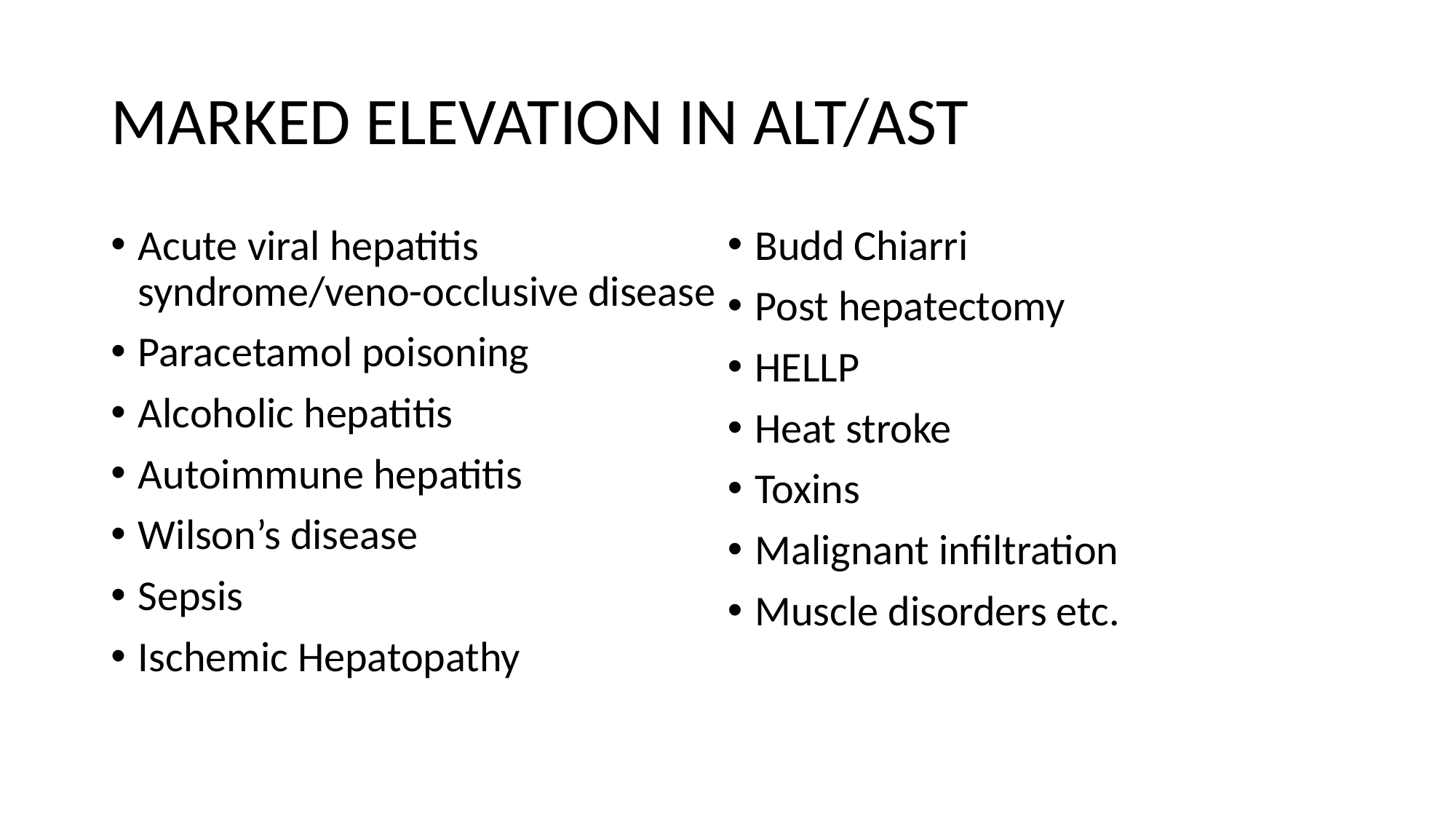

# MARKED ELEVATION IN ALT/AST
Acute viral hepatitis syndrome/veno-occlusive disease
Paracetamol poisoning
Alcoholic hepatitis
Autoimmune hepatitis
Wilson’s disease
Sepsis
Ischemic Hepatopathy
Budd Chiarri
Post hepatectomy
HELLP
Heat stroke
Toxins
Malignant infiltration
Muscle disorders etc.